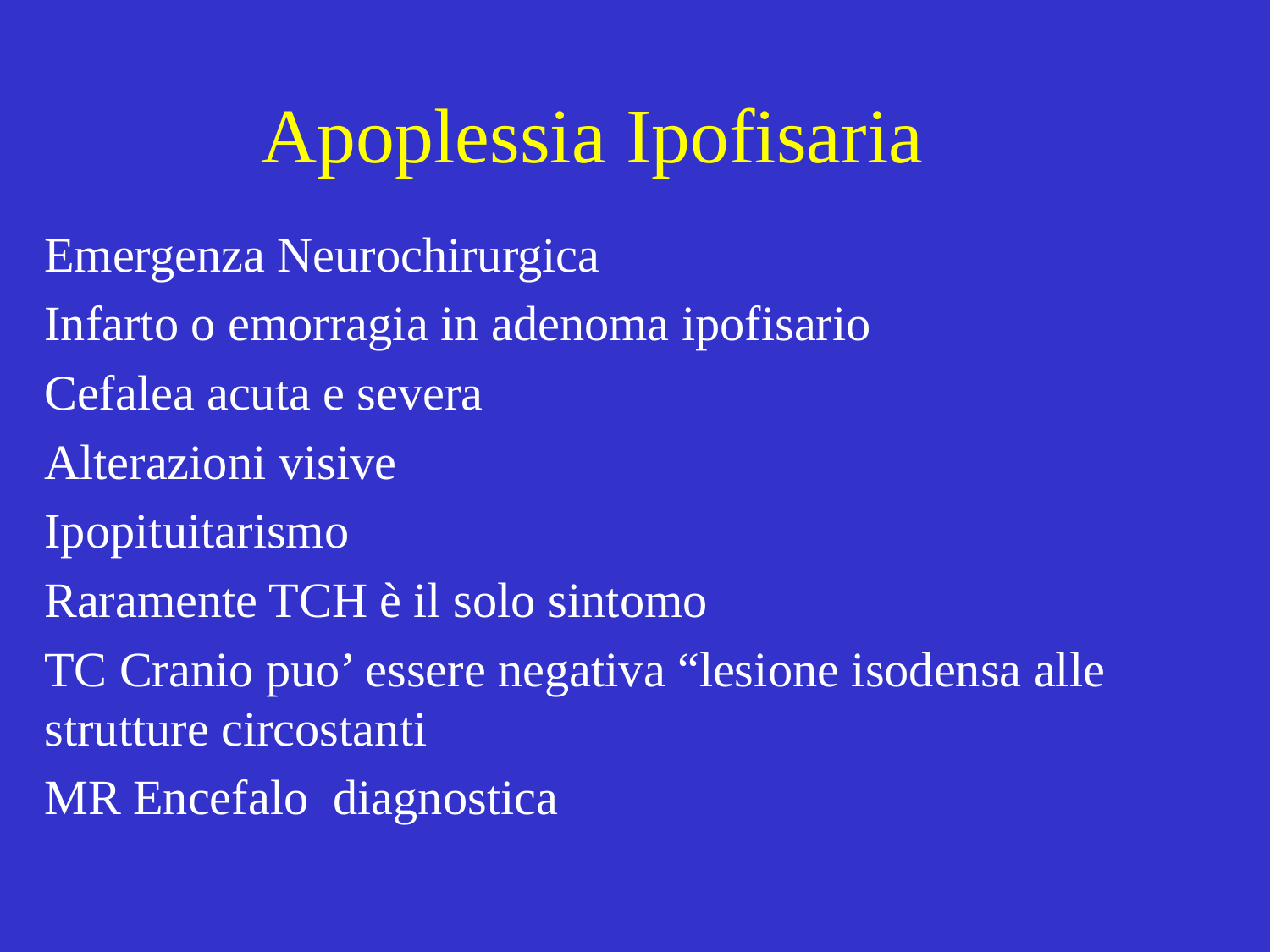

# Apoplessia Ipofisaria
Emergenza Neurochirurgica
Infarto o emorragia in adenoma ipofisario
Cefalea acuta e severa
Alterazioni visive
Ipopituitarismo
Raramente TCH è il solo sintomo
TC Cranio puo’ essere negativa “lesione isodensa alle strutture circostanti
MR Encefalo  diagnostica